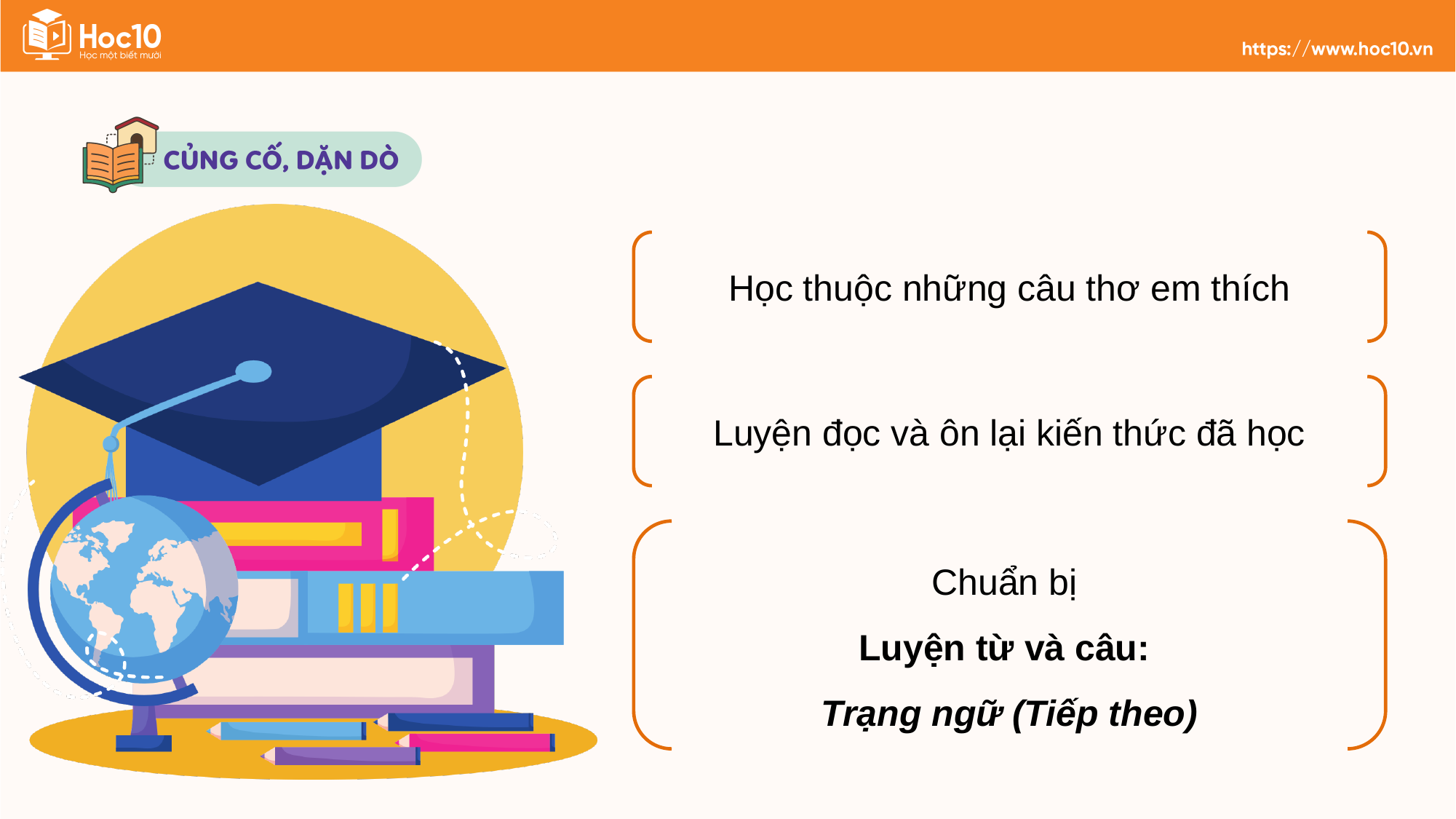

Học thuộc những câu thơ em thích
Luyện đọc và ôn lại kiến thức đã học
Chuẩn bị
Luyện từ và câu:
Trạng ngữ (Tiếp theo)